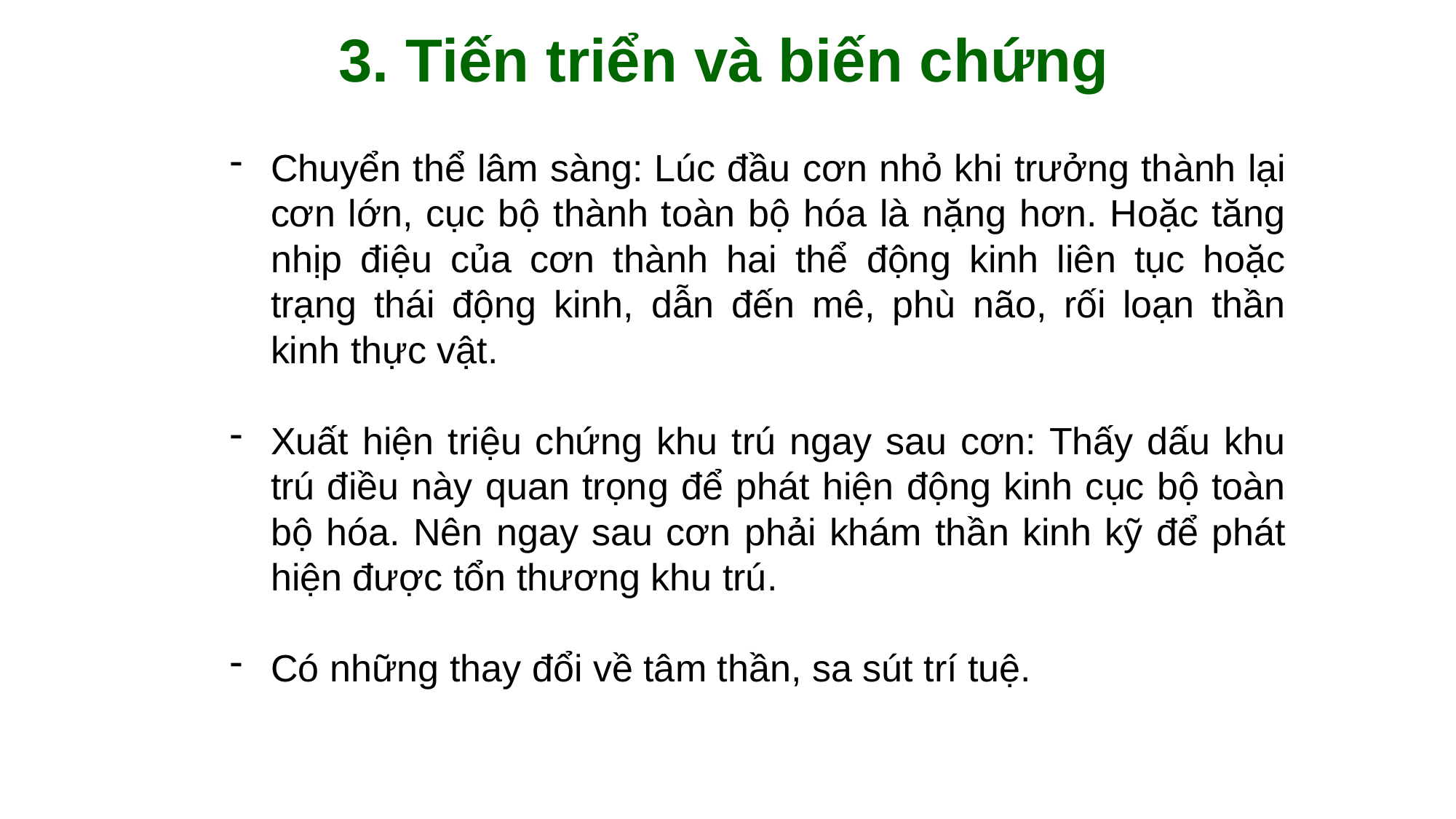

3. Tiến triển và biến chứng

Thay đổi tùy theo thể, nguyên nhân, tổn thương não bộ hay ảnh hưởng đến não bộ.

Ðộng kinh ở trẻ 8-10 tuổi diễn biến tốt hơn ở người lớn vì ở người lớn thường có tổn thương thực thể ở não nên rối loạn tâm thần sớm hơn.

Có 5 loại diễn biến sau:
Tăng tính chất và cường độ cơn, vì vậy phải đếm số cơn.

Cơn từ ban ngày chuyển sang ban đêm thì nguy hiểm và nặng, vì khi lên cơn không ai biết.
Chuyển thể lâm sàng: Lúc đầu cơn nhỏ khi trưởng thành lại cơn lớn, cục bộ thành toàn bộ hóa là nặng hơn. Hoặc tăng nhịp điệu của cơn thành hai thể động kinh liên tục hoặc trạng thái động kinh, dẫn đến mê, phù não, rối loạn thần kinh thực vật.

Xuất hiện triệu chứng khu trú ngay sau cơn: Thấy dấu khu trú điều này quan trọng để phát hiện động kinh cục bộ toàn bộ hóa. Nên ngay sau cơn phải khám thần kinh kỹ để phát hiện được tổn thương khu trú.

Có những thay đổi về tâm thần, sa sút trí tuệ.